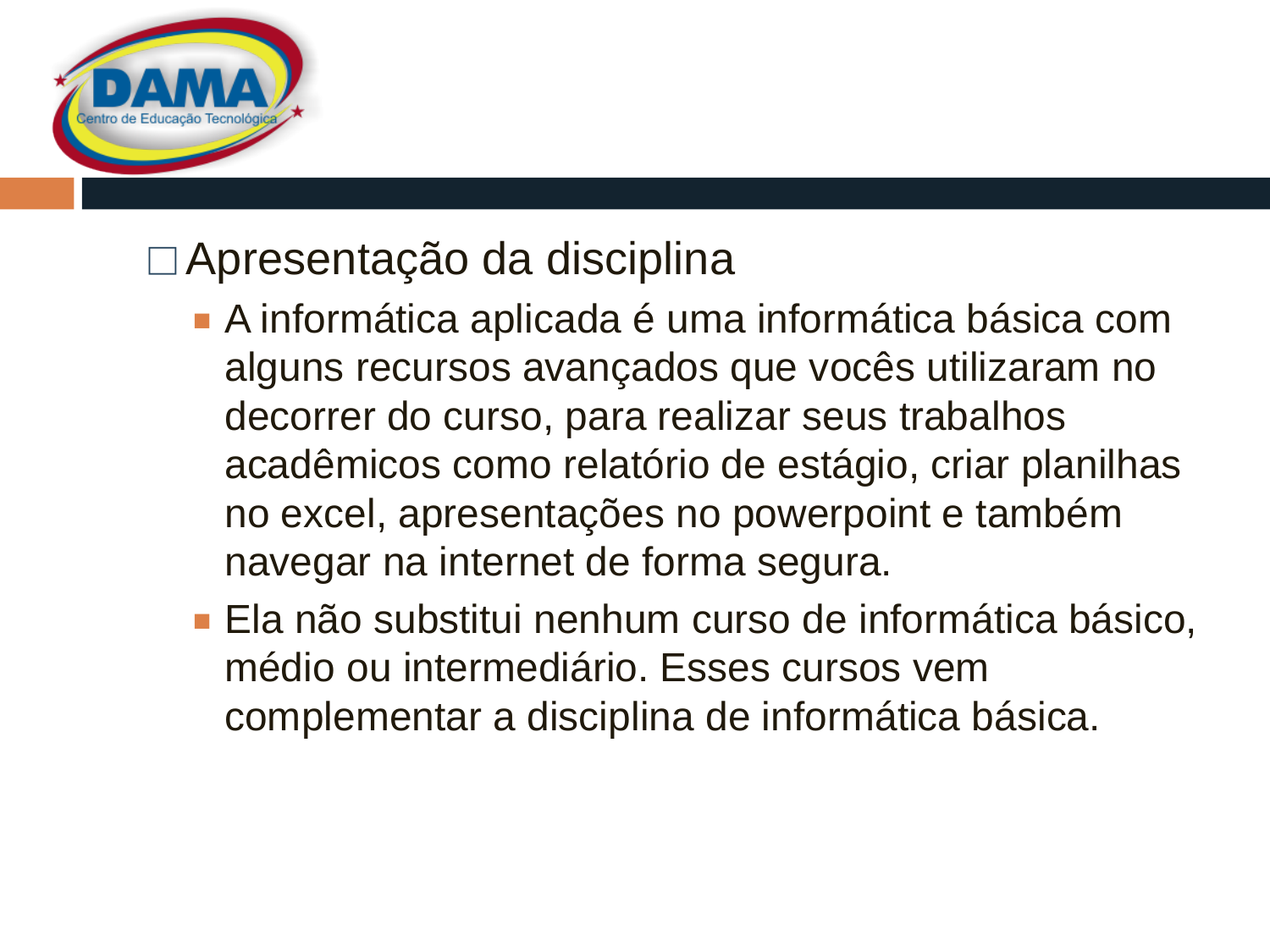

Apresentação da disciplina
A informática aplicada é uma informática básica com alguns recursos avançados que vocês utilizaram no decorrer do curso, para realizar seus trabalhos acadêmicos como relatório de estágio, criar planilhas no excel, apresentações no powerpoint e também navegar na internet de forma segura.
Ela não substitui nenhum curso de informática básico, médio ou intermediário. Esses cursos vem complementar a disciplina de informática básica.